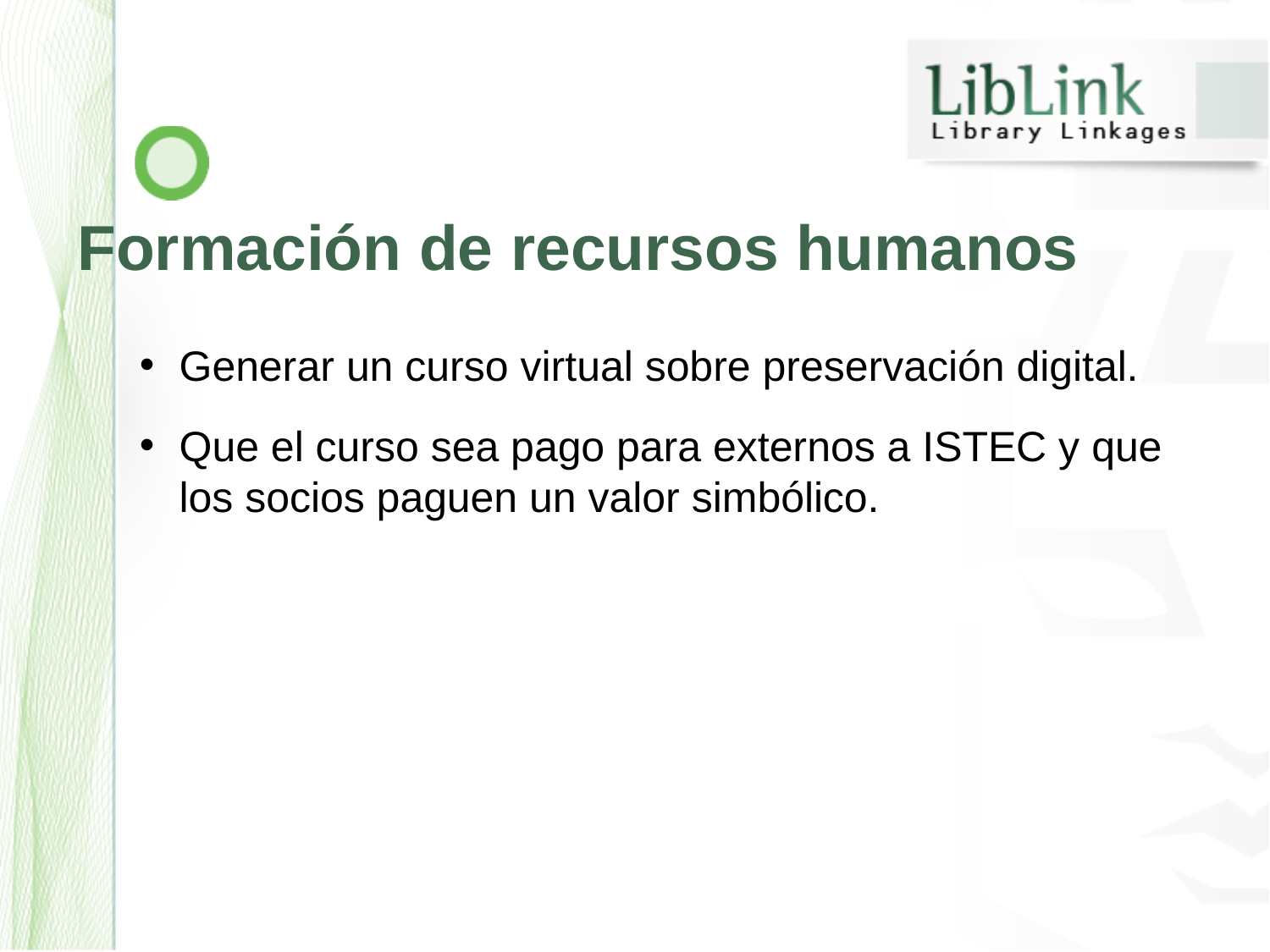

Formación de recursos humanos
Generar un curso virtual sobre preservación digital.

Que el curso sea pago para externos a ISTEC y que los socios paguen un valor simbólico.